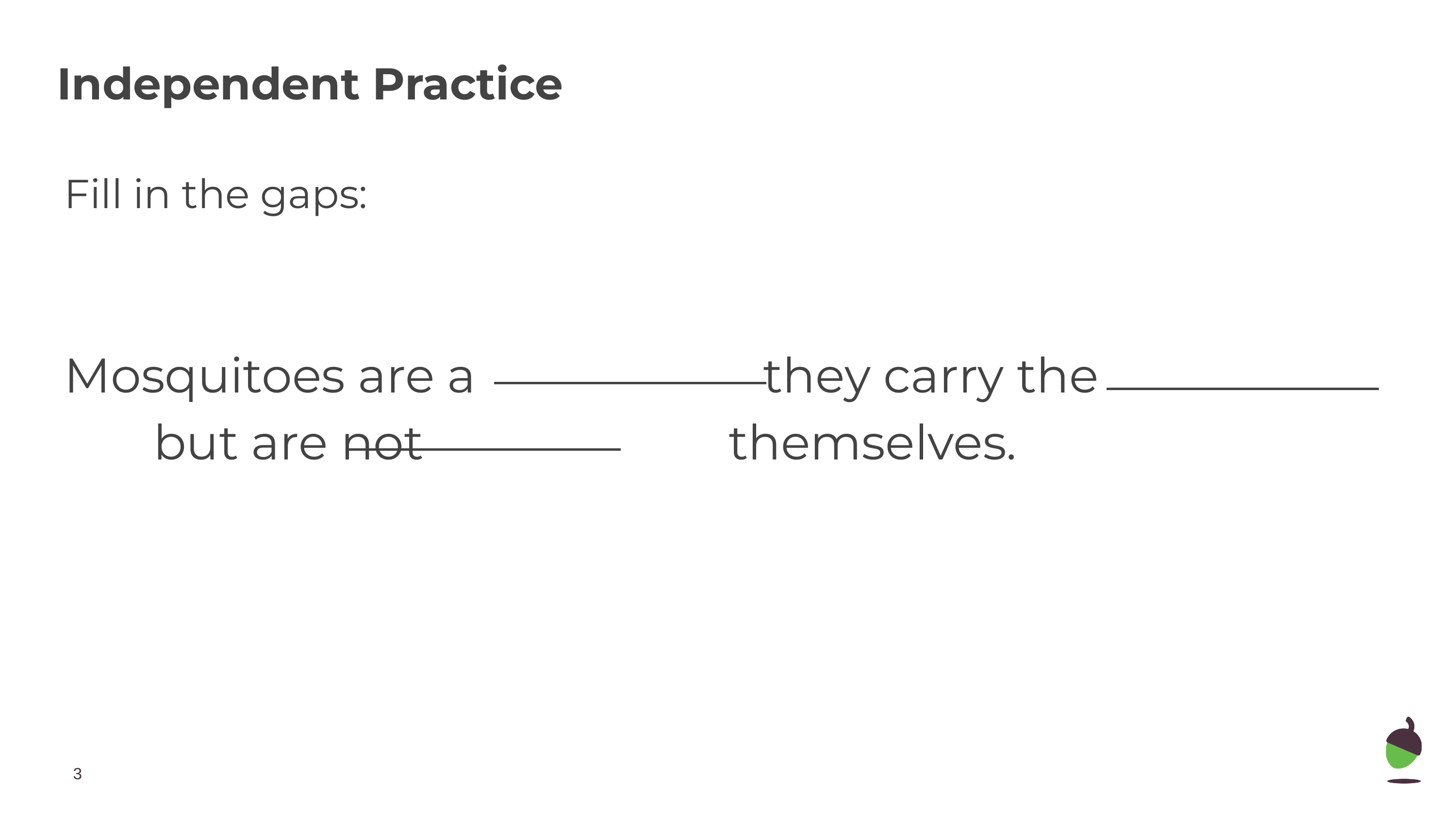

# Independent Practice
Fill in the gaps:
Mosquitoes are a                     they carry the        but are not                        themselves.
3